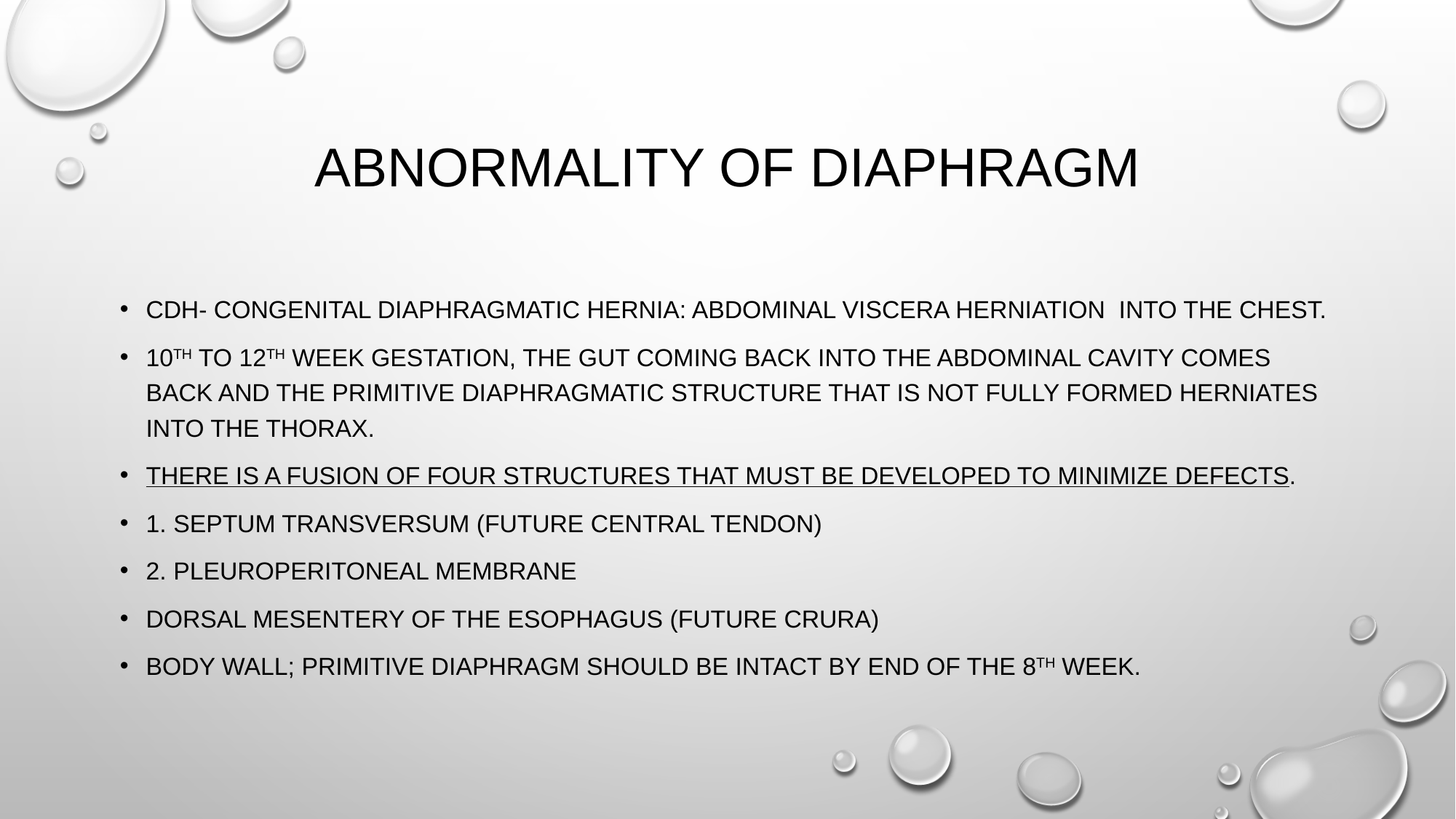

# Abnormality of diaphragm
CDH- Congenital Diaphragmatic Hernia: abdominal viscera herniation  into the chest.
10th to 12th week gestation, the gut coming back into the abdominal cavity comes back and the primitive diaphragmatic structure that is not fully formed herniates into the thorax.
There is a fusion of four structures that must be developed to minimize defects.
1. septum transversum (future central tendon)
2. pleuroperitoneal membrane
Dorsal mesentery of the esophagus (future crura)
Body wall; primitive diaphragm should be intact by end of the 8th week.